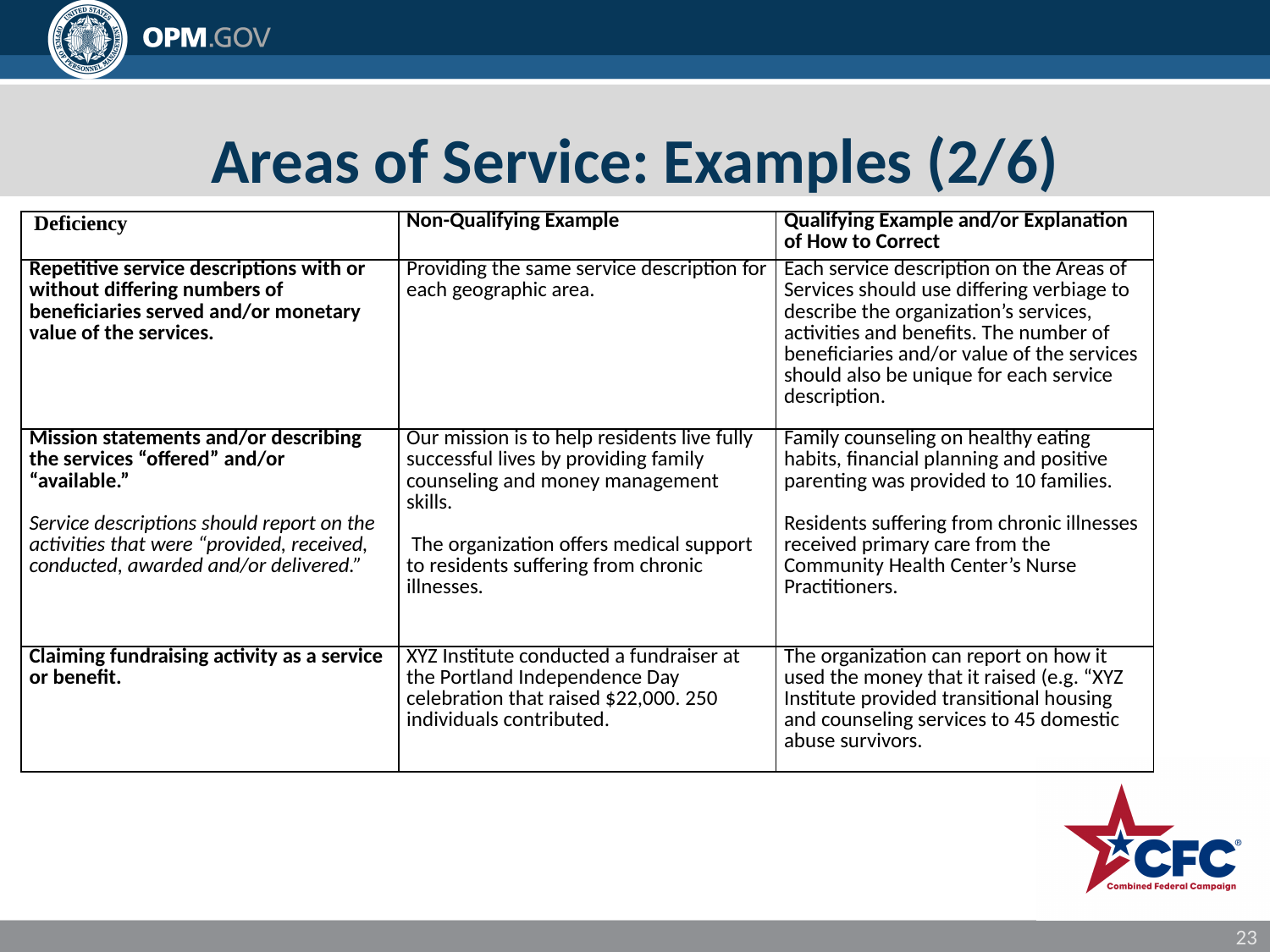

# Areas of Service: Examples (2/6)
| Deficiency | Non-Qualifying Example | Qualifying Example and/or Explanation of How to Correct |
| --- | --- | --- |
| Repetitive service descriptions with or without differing numbers of beneficiaries served and/or monetary value of the services. | Providing the same service description for each geographic area. | Each service description on the Areas of Services should use differing verbiage to describe the organization’s services, activities and benefits. The number of beneficiaries and/or value of the services should also be unique for each service description. |
| Mission statements and/or describing the services “offered” and/or “available.” Service descriptions should report on the activities that were “provided, received, conducted, awarded and/or delivered.” | Our mission is to help residents live fully successful lives by providing family counseling and money management skills.    The organization offers medical support to residents suffering from chronic illnesses. | Family counseling on healthy eating habits, financial planning and positive parenting was provided to 10 families.   Residents suffering from chronic illnesses received primary care from the Community Health Center’s Nurse Practitioners. |
| Claiming fundraising activity as a service or benefit. | XYZ Institute conducted a fundraiser at the Portland Independence Day celebration that raised $22,000. 250 individuals contributed. | The organization can report on how it used the money that it raised (e.g. “XYZ Institute provided transitional housing and counseling services to 45 domestic abuse survivors. |
23